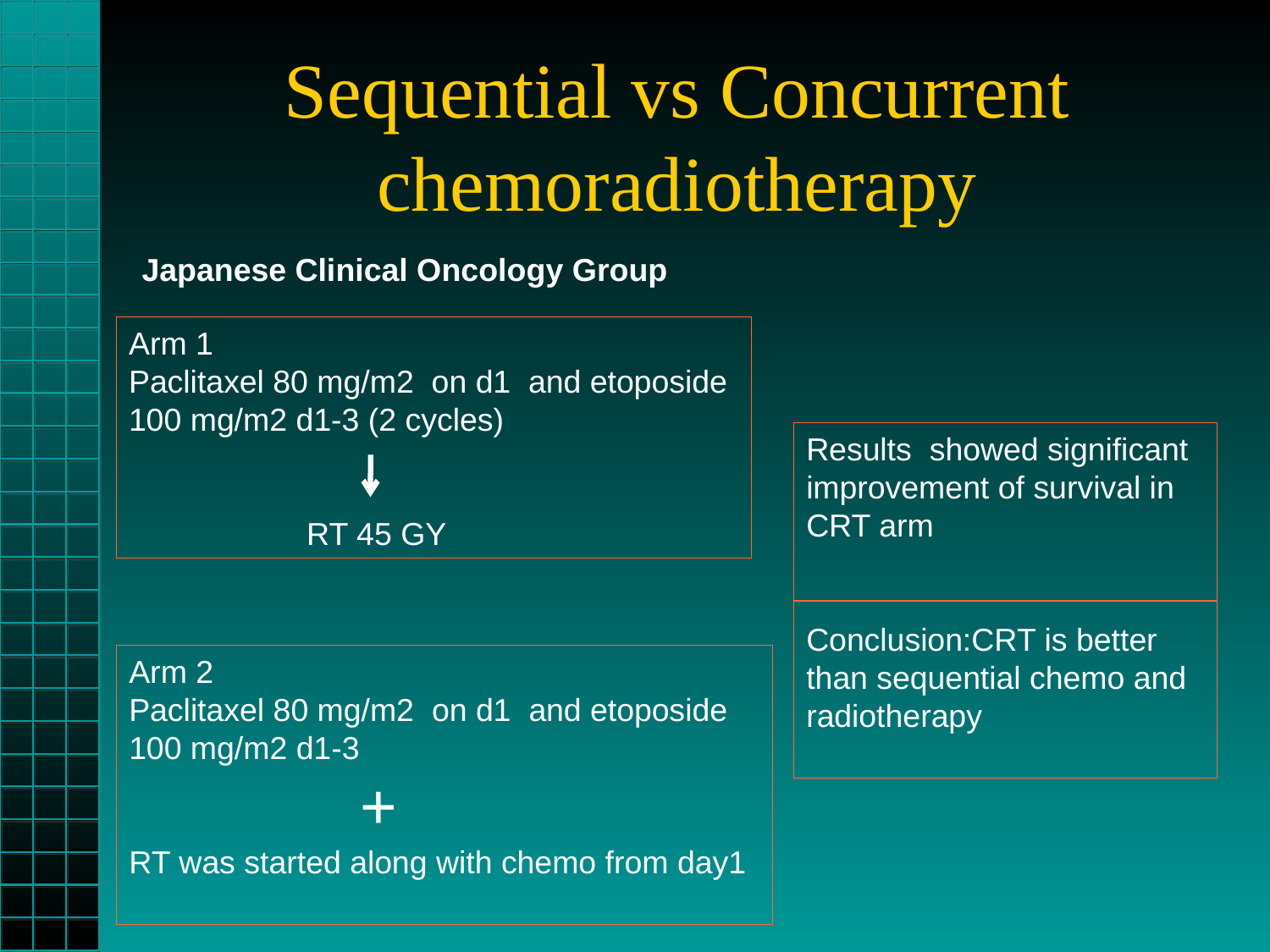

# Sequential vs Concurrent chemoradiotherapy
Japanese Clinical Oncology Group
Arm 1
Paclitaxel 80 mg/m2  on d1  and etoposide 100 mg/m2 d1-3 (2 cycles)

                    RT 45 GY
Results  showed significant improvement of survival in CRT arm

Conclusion:CRT is better than sequential chemo and radiotherapy

Arm 2
Paclitaxel 80 mg/m2  on d1  and etoposide 100 mg/m2 d1-3
                          +
RT was started along with chemo from day1